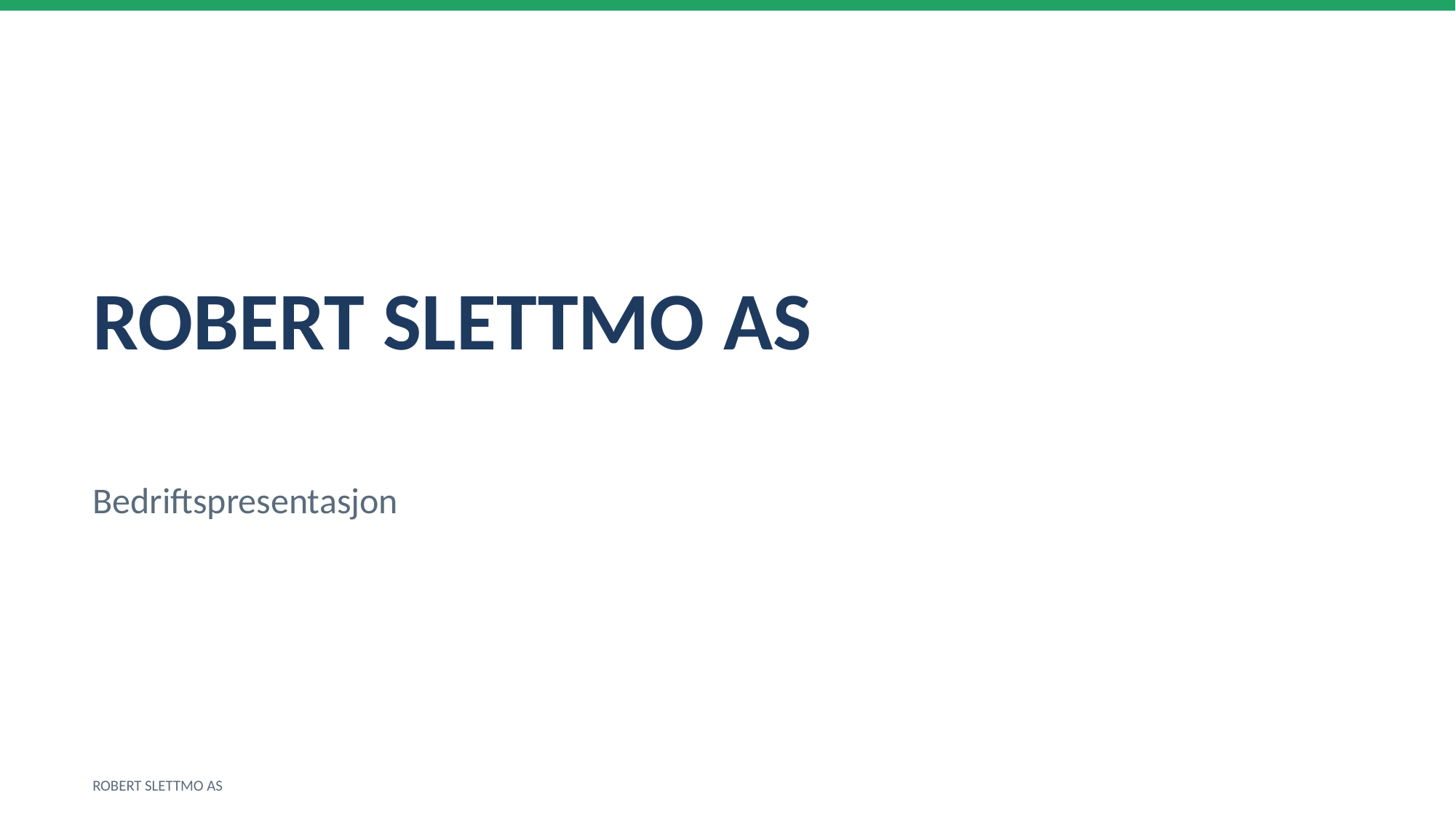

ROBERT SLETTMO AS
Bedriftspresentasjon
ROBERT SLETTMO AS